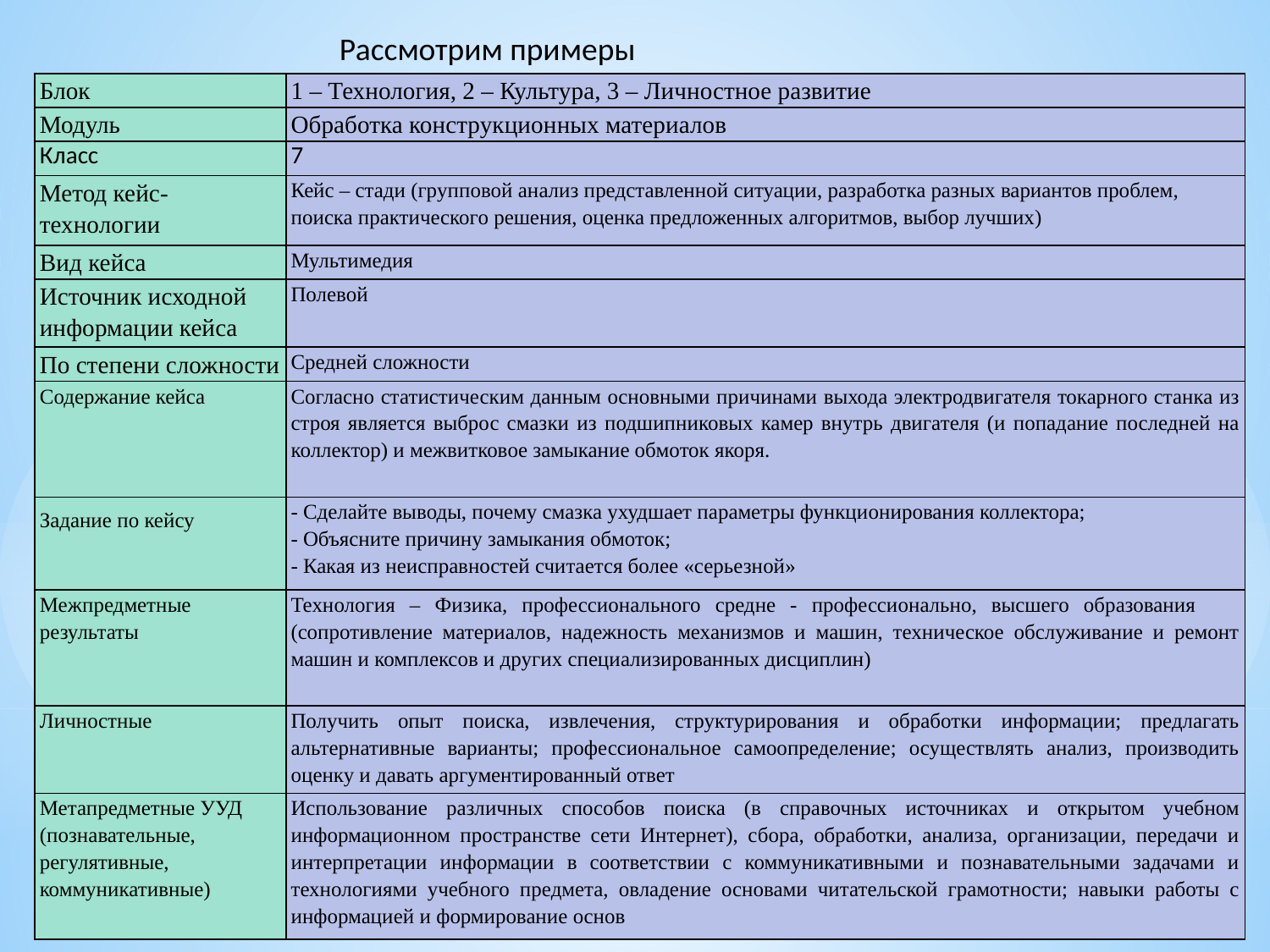

Рассмотрим примеры
| Блок | 1 – Технология, 2 – Культура, 3 – Личностное развитие |
| --- | --- |
| Модуль | Обработка конструкционных материалов |
| Класс | 7 |
| Метод кейс-технологии | Кейс – стади (групповой анализ представленной ситуации, разработка разных вариантов проблем, поиска практического решения, оценка предложенных алгоритмов, выбор лучших) |
| Вид кейса | Мультимедия |
| Источник исходной информации кейса | Полевой |
| По степени сложности | Средней сложности |
| Содержание кейса | Согласно статистическим данным основными причинами выхода электродвигателя токарного станка из строя является выброс смазки из подшипниковых камер внутрь двигателя (и попадание последней на коллектор) и межвитковое замыкание обмоток якоря. |
| Задание по кейсу | - Сделайте выводы, почему смазка ухудшает параметры функционирования коллектора; - Объясните причину замыкания обмоток; - Какая из неисправностей считается более «серьезной» |
| Межпредметные результаты | Технология – Физика, профессионального средне - профессионально, высшего образования (сопротивление материалов, надежность механизмов и машин, техническое обслуживание и ремонт машин и комплексов и других специализированных дисциплин) |
| Личностные | Получить опыт поиска, извлечения, структурирования и обработки информации; предлагать альтернативные варианты; профессиональное самоопределение; осуществлять анализ, производить оценку и давать аргументированный ответ |
| Метапредметные УУД (познавательные, регулятивные, коммуникативные) | Использование различных способов поиска (в справочных источниках и открытом учебном информационном пространстве сети Интернет), сбора, обработки, анализа, организации, передачи и интерпретации информации в соответствии с коммуникативными и познавательными задачами и технологиями учебного предмета, овладение основами читательской грамотности; навыки работы с информацией и формирование основ |